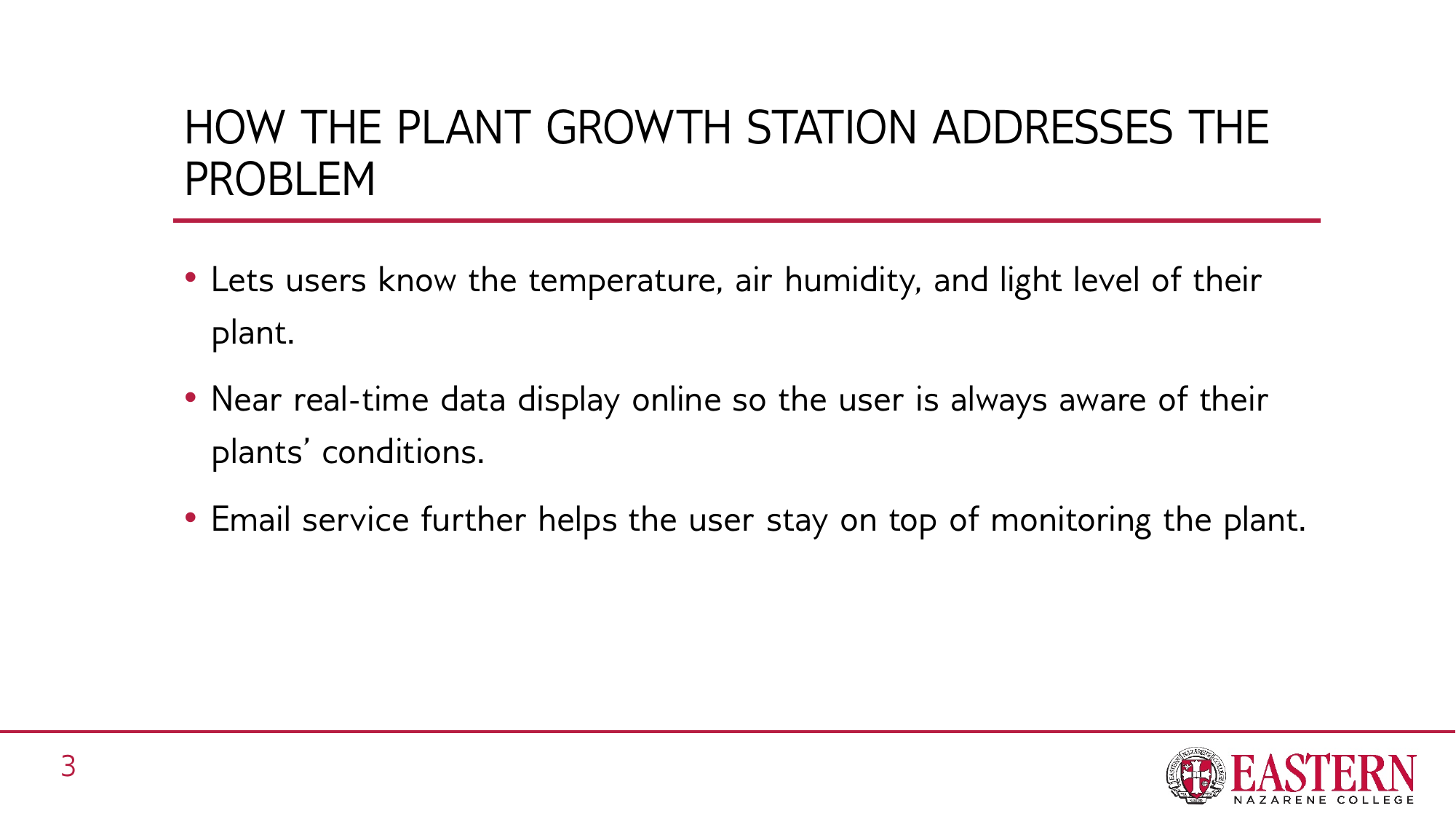

# How the Plant Growth station addresses the problem
Lets users know the temperature, air humidity, and light level of their plant.
Near real-time data display online so the user is always aware of their plants’ conditions.
Email service further helps the user stay on top of monitoring the plant.

3